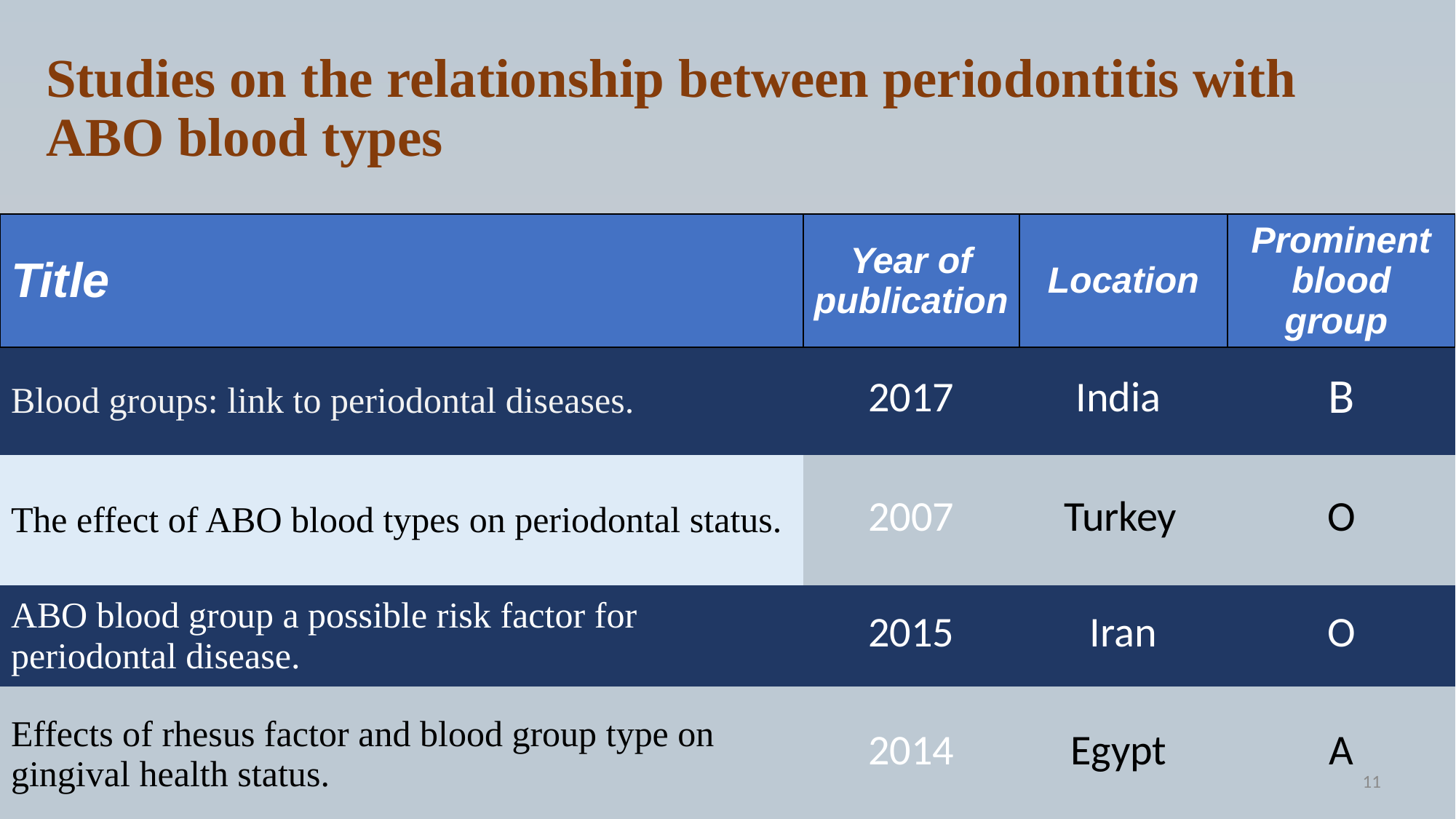

# Studies on the relationship between periodontitis with ABO blood types

| Title | Year of publication | Location | Prominent blood group |
| --- | --- | --- | --- |
| Blood groups: link to periodontal diseases. | 2017 | India | B |
| The effect of ABO blood types on periodontal status. | 2007 | Turkey | O |
| ABO blood group a possible risk factor for periodontal disease. | 2015 | Iran | O |
| Effects of rhesus factor and blood group type on gingival health status. | 2014 | Egypt | A |
11